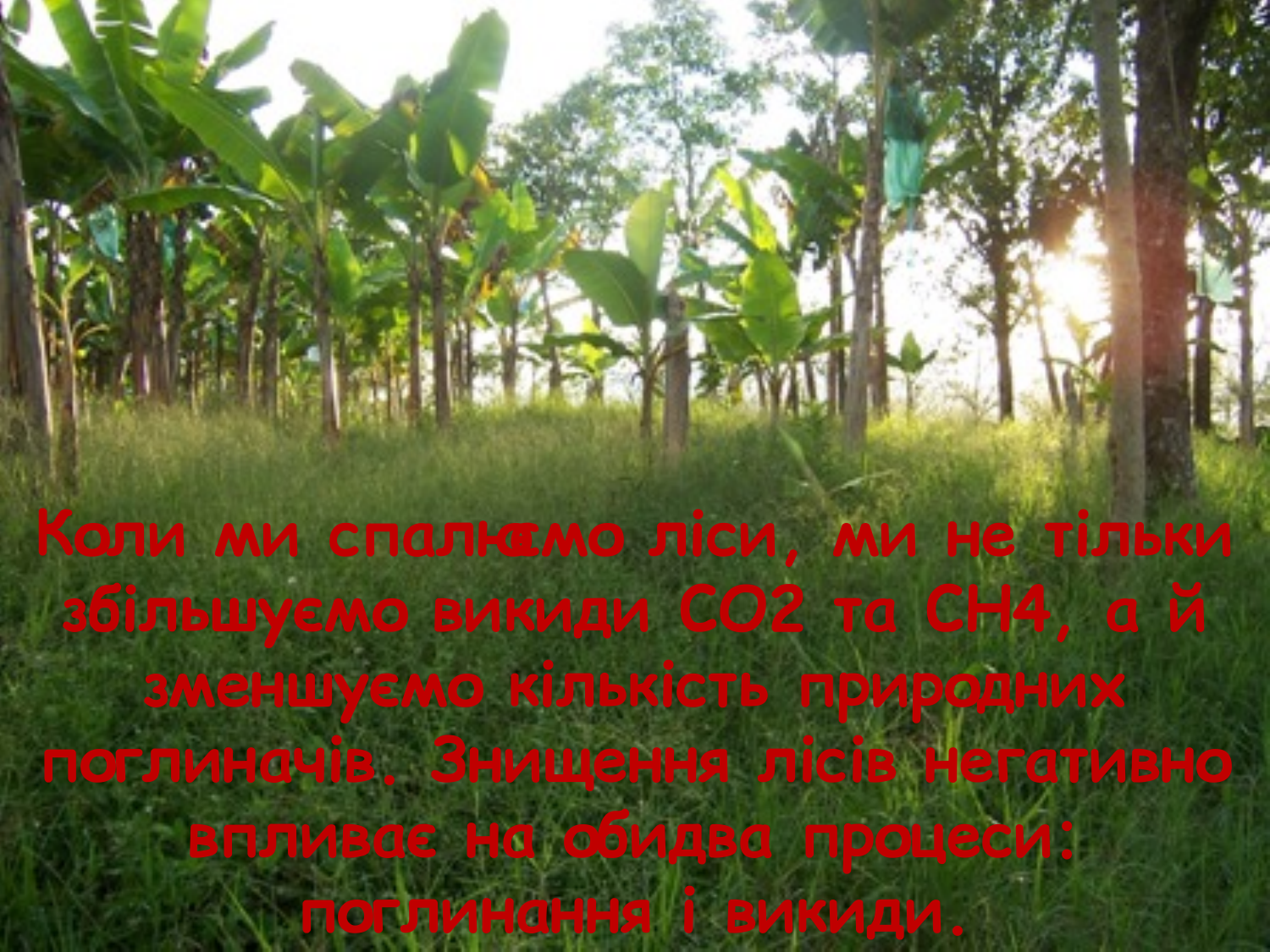

# Коли ми спалюємо ліси, ми не тільки збільшуємо викиди СО2 та СН4, а й зменшуємо кількість природних поглиначів. Знищення лісів негативно впливає на обидва процеси: поглинання і викиди.